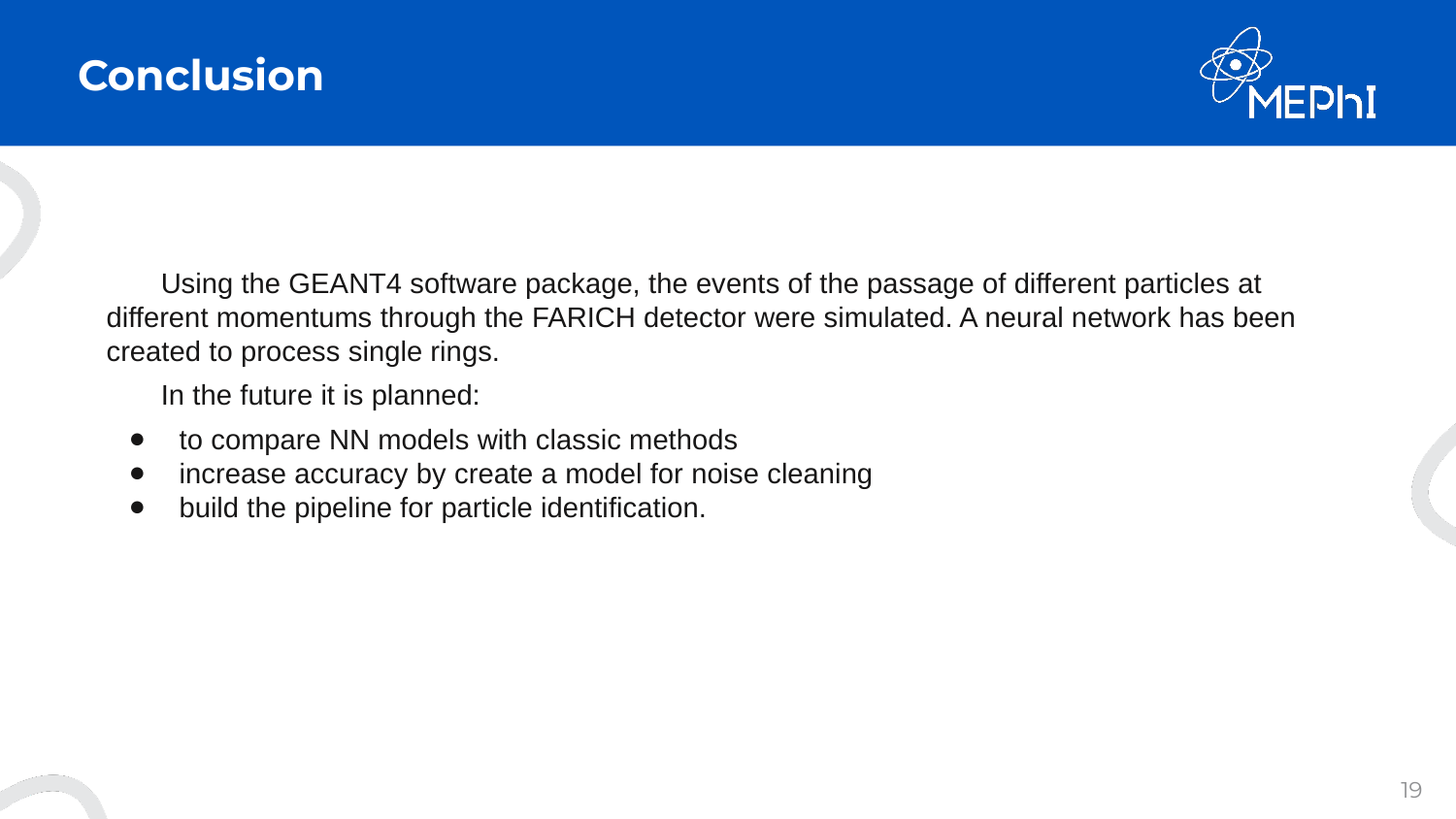

# Conclusion
Using the GEANT4 software package, the events of the passage of different particles at different momentums through the FARICH detector were simulated. A neural network has been created to process single rings.
In the future it is planned:
to compare NN models with classic methods
increase accuracy by create a model for noise cleaning
build the pipeline for particle identification.